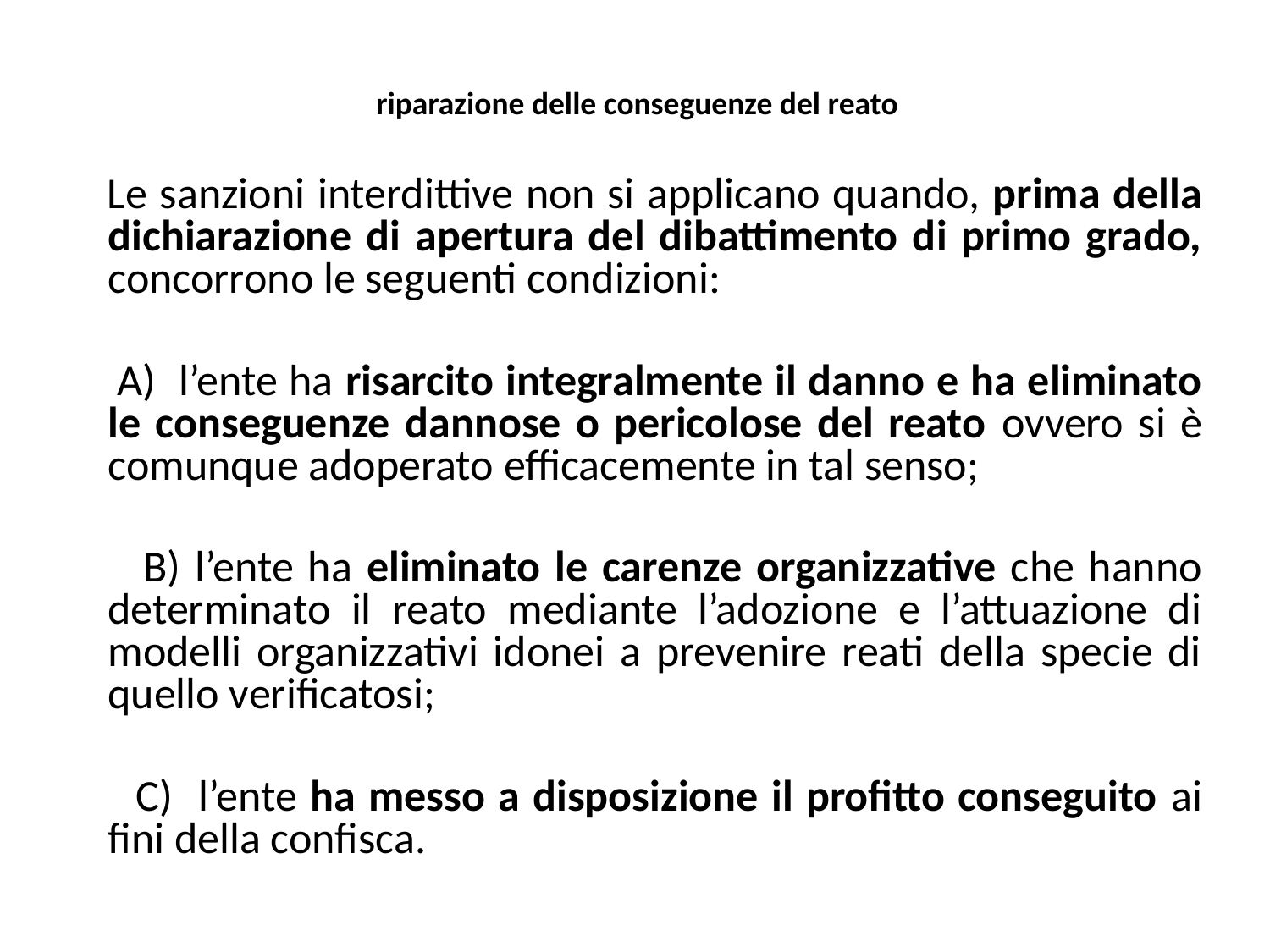

# riparazione delle conseguenze del reato
    Le sanzioni interdittive non si applicano quando, prima della dichiarazione di apertura del dibattimento di primo grado, concorrono le seguenti condizioni:

     A)  l’ente ha risarcito integralmente il danno e ha eliminato le conseguenze dannose o pericolose del reato ovvero si è comunque adoperato efficacemente in tal senso;

      B) l’ente ha eliminato le carenze organizzative che hanno determinato il reato mediante l’adozione e l’attuazione di modelli organizzativi idonei a prevenire reati della specie di quello verificatosi;

      C)  l’ente ha messo a disposizione il profitto conseguito ai fini della confisca.